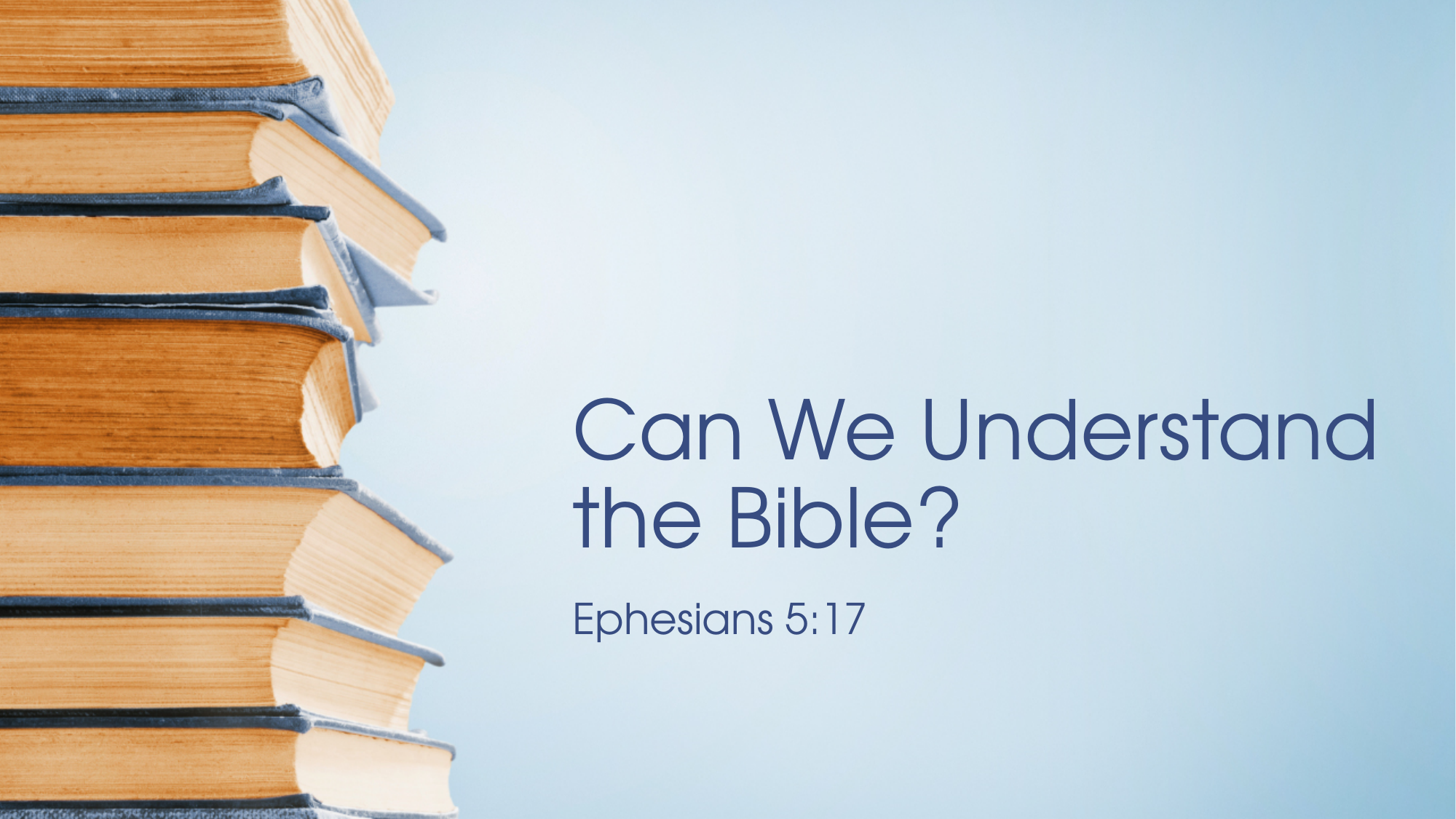

# Can We Understand the Bible?
Ephesians 5:17